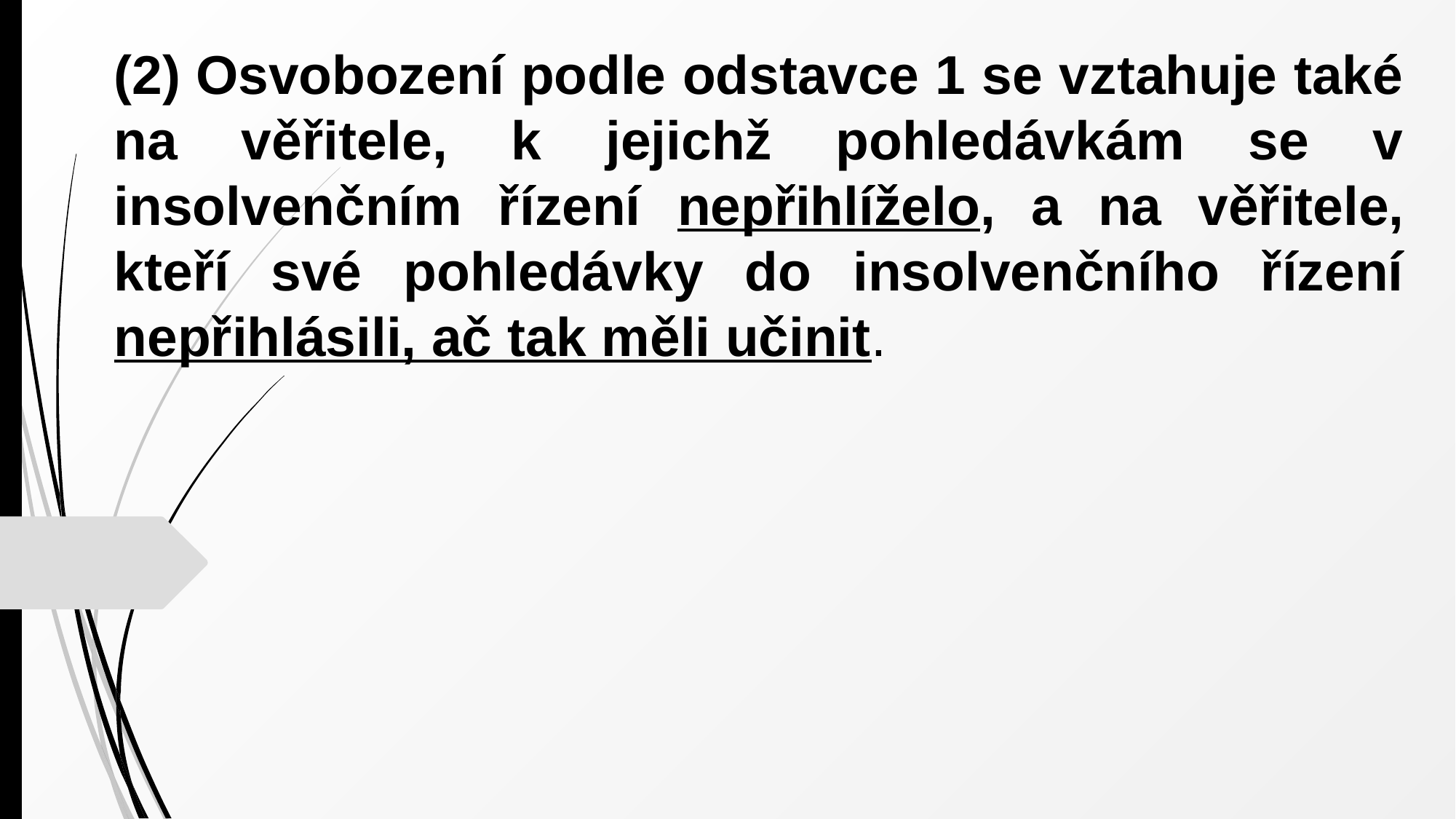

(2) Osvobození podle odstavce 1 se vztahuje také na věřitele, k jejichž pohledávkám se v insolvenčním řízení nepřihlíželo, a na věřitele, kteří své pohledávky do insolvenčního řízení nepřihlásili, ač tak měli učinit.